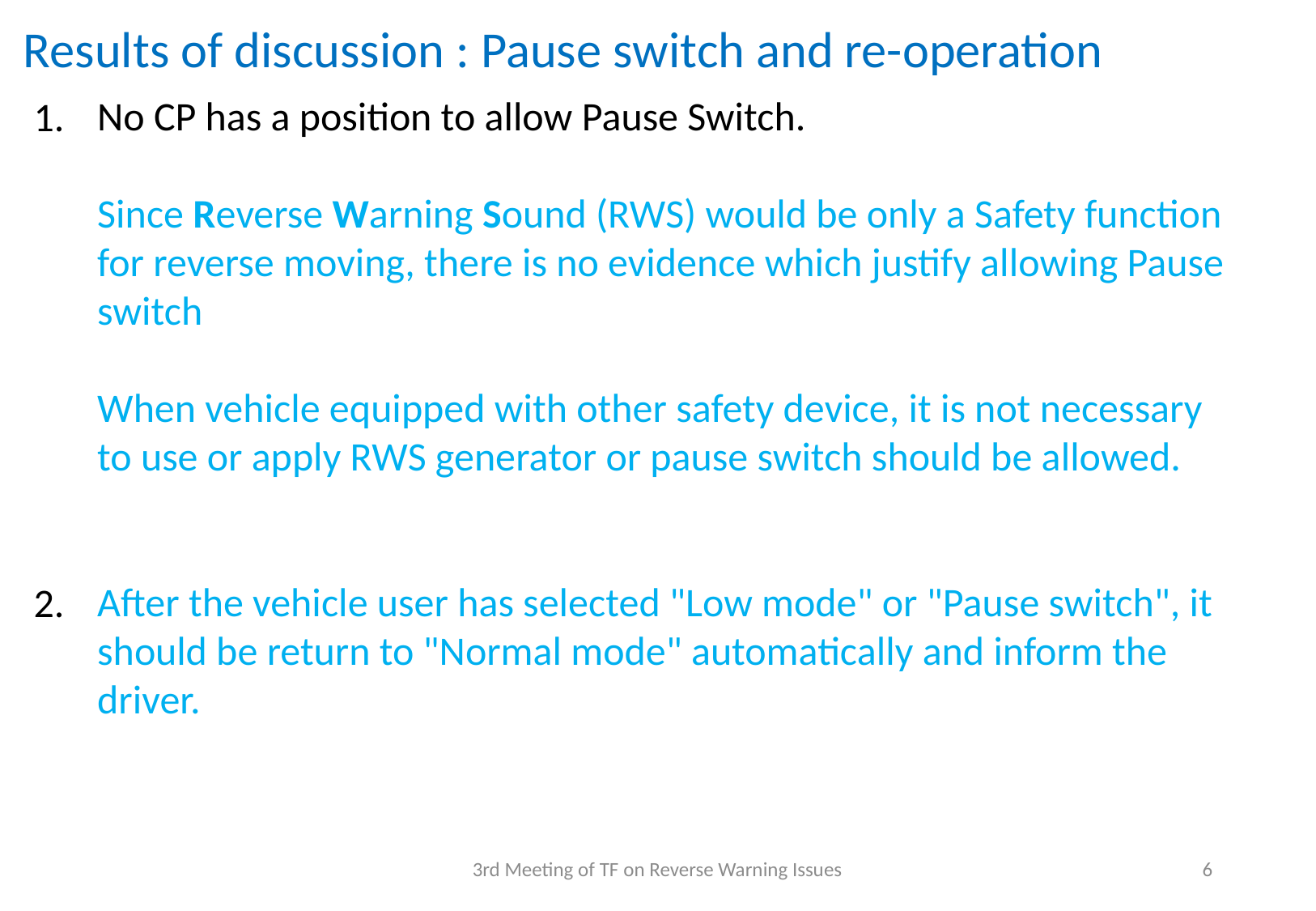

Results of discussion : Pause switch and re-operation
No CP has a position to allow Pause Switch.

Since Reverse Warning Sound (RWS) would be only a Safety function for reverse moving, there is no evidence which justify allowing Pause switch

When vehicle equipped with other safety device, it is not necessary to use or apply RWS generator or pause switch should be allowed.

After the vehicle user has selected "Low mode" or "Pause switch", it should be return to "Normal mode" automatically and inform the driver.
1.

2.

3rd Meeting of TF on Reverse Warning Issues
6